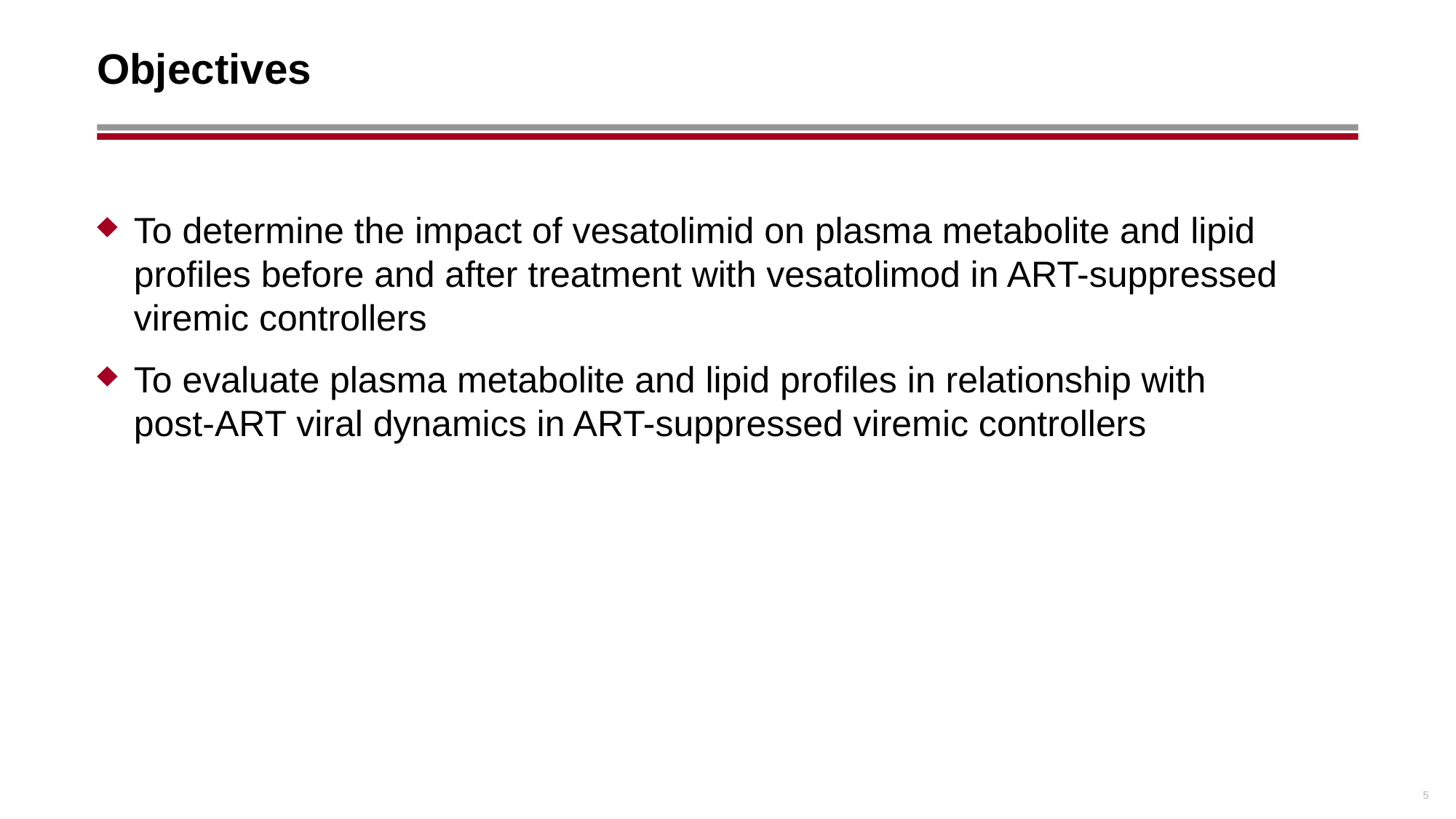

# Objectives
To determine the impact of vesatolimid on plasma metabolite and lipid profiles before and after treatment with vesatolimod in ART-suppressed viremic controllers
To evaluate plasma metabolite and lipid profiles in relationship with
post-ART viral dynamics in ART-suppressed viremic controllers
5